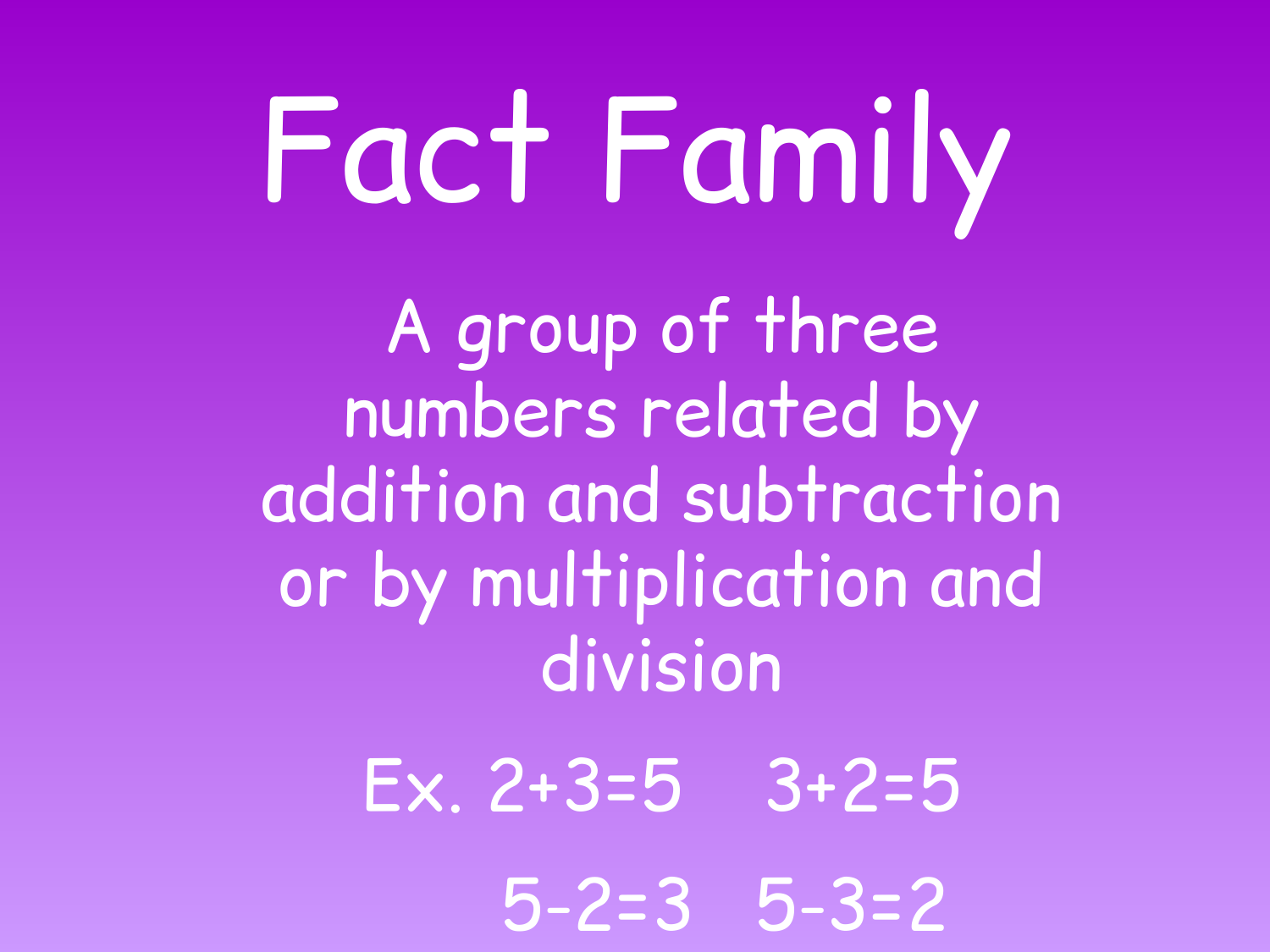

Fact Family
A group of three numbers related by addition and subtraction or by multiplication and division
Ex. 2+3=5	 3+2=5
	5-2=3 	5-3=2